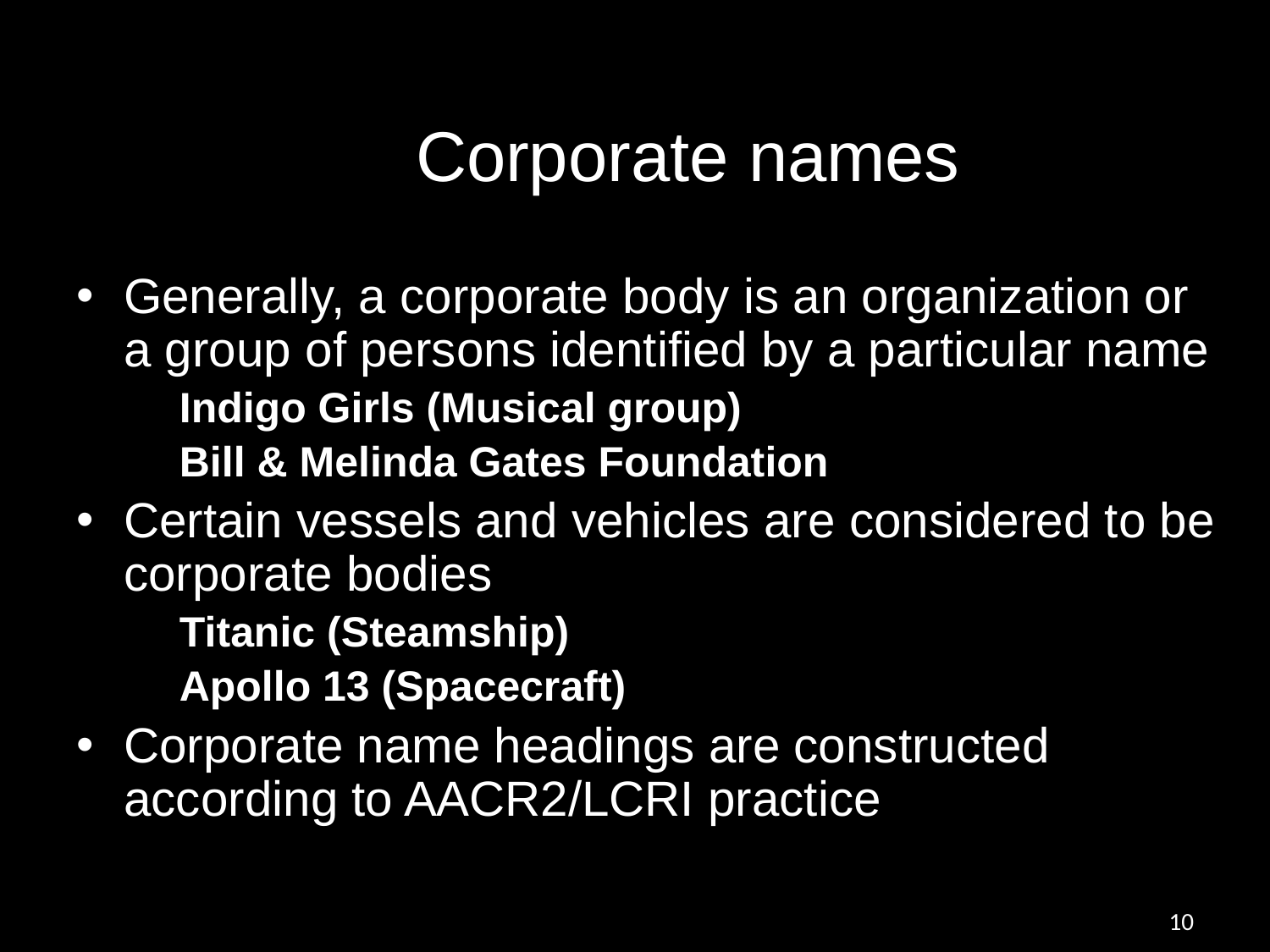

# Corporate names
Generally, a corporate body is an organization or a group of persons identified by a particular name
	Indigo Girls (Musical group)
	Bill & Melinda Gates Foundation
Certain vessels and vehicles are considered to be corporate bodies
	Titanic (Steamship)
	Apollo 13 (Spacecraft)
Corporate name headings are constructed according to AACR2/LCRI practice
10